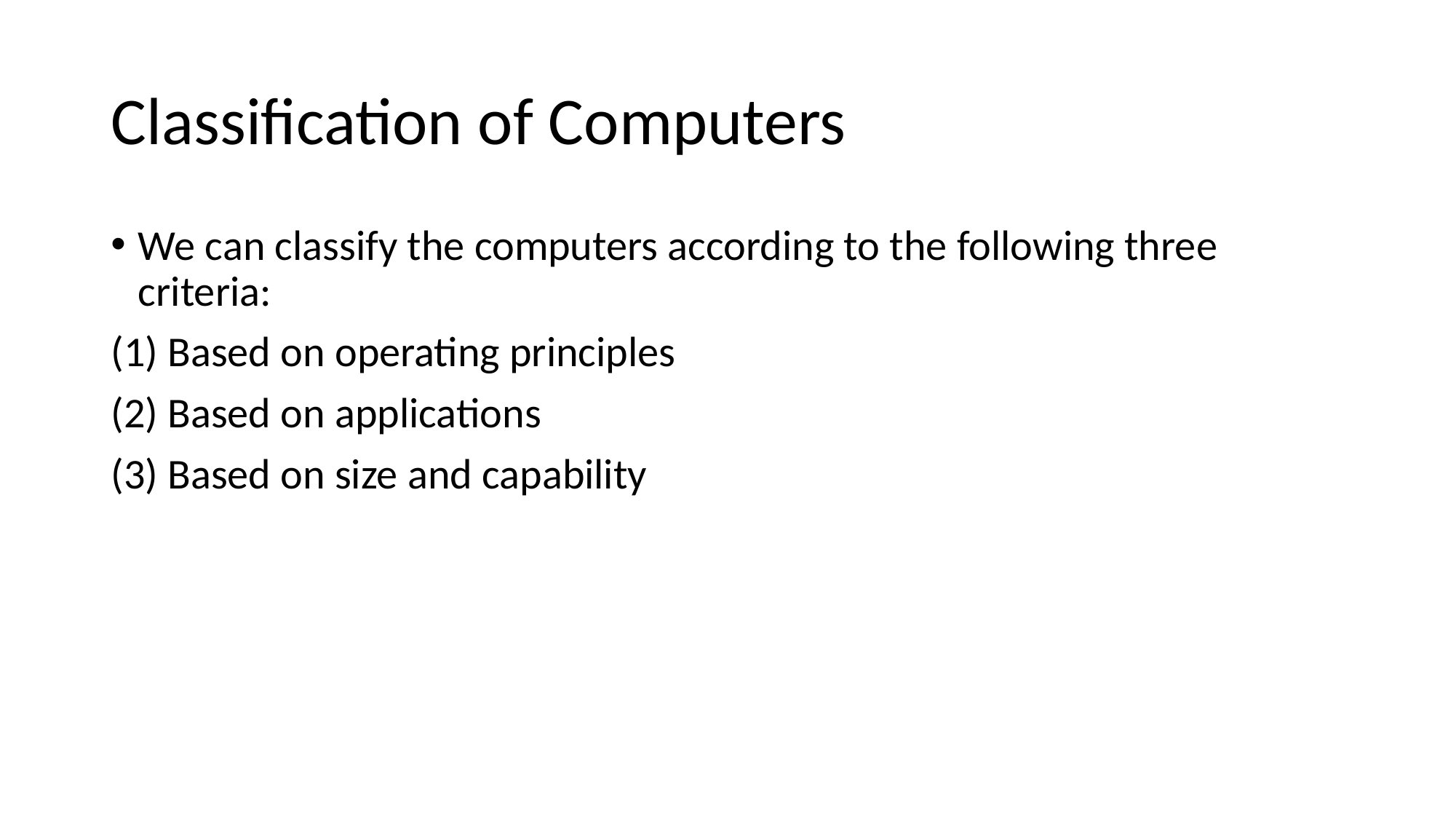

# Classification of Computers
We can classify the computers according to the following three criteria:
(1) Based on operating principles
(2) Based on applications
(3) Based on size and capability